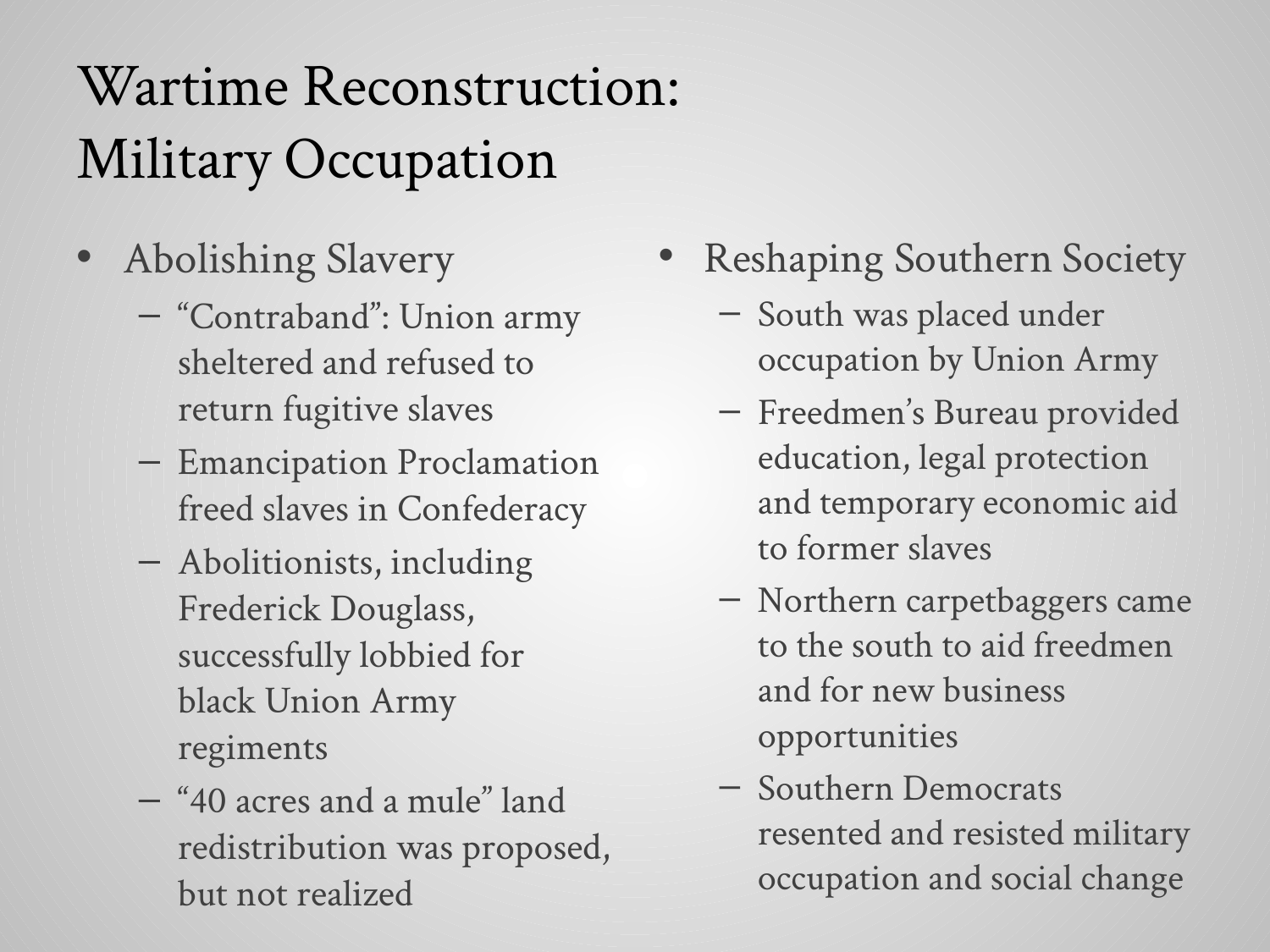

# Wartime Reconstruction: Military Occupation
Abolishing Slavery
“Contraband”: Union army sheltered and refused to return fugitive slaves
Emancipation Proclamation freed slaves in Confederacy
Abolitionists, including Frederick Douglass, successfully lobbied for black Union Army regiments
“40 acres and a mule” land redistribution was proposed, but not realized
Reshaping Southern Society
South was placed under occupation by Union Army
Freedmen’s Bureau provided education, legal protection and temporary economic aid to former slaves
Northern carpetbaggers came to the south to aid freedmen and for new business opportunities
Southern Democrats resented and resisted military occupation and social change